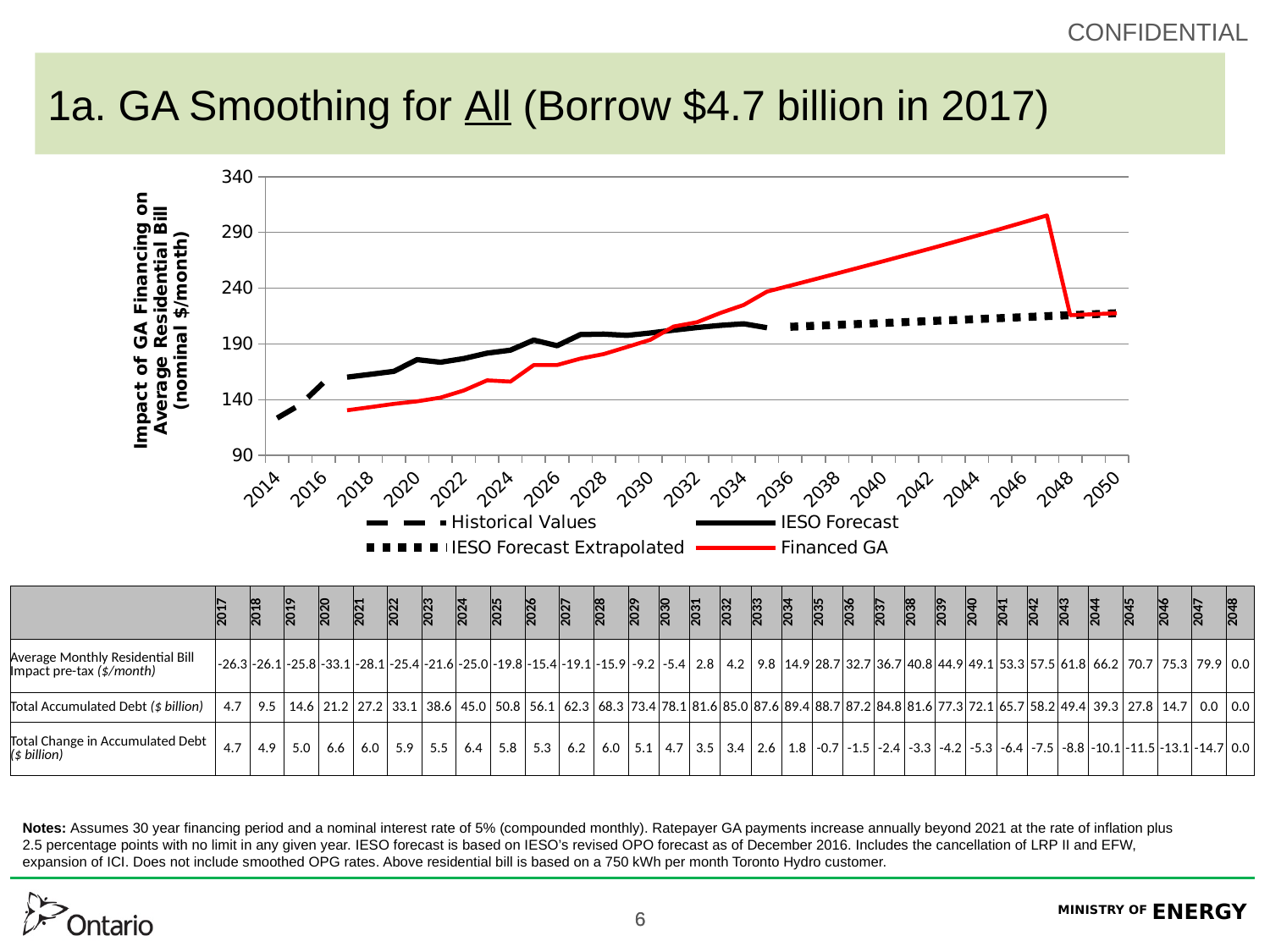

# 1a. GA Smoothing for All (Borrow $4.7 billion in 2017)

### Chart

| Category | Historical Values | IESO Forecast | IESO Forecast Extrapolated | Financed GA |
|---|---|---|---|---|
|  | 123.51 | None | None | None |
|  | 135.65 | None | None | None |
|  | 155.58 | None | None | None |
|  | None | 160.2181326180892 | None | 130.4878326180891 |
|  | None | 162.7695029896493 | None | 133.3330029896493 |
|  | None | 165.4142000670213 | None | 136.2263000670214 |
|  | None | 175.9403236887155 | None | 138.5373236887155 |
|  | None | 173.5959378047396 | None | 141.8542378047396 |
|  | None | 176.9136142115719 | None | 148.2204943035697 |
|  | None | 181.7463109033358 | None | 157.3333642597004 |
|  | None | 184.4518568692938 | None | 156.2339239163425 |
|  | None | 193.4985885493292 | None | 171.076272344029 |
|  | None | 188.454893335169 | None | 171.1062224968676 |
|  | None | 198.4433830191051 | None | 176.8760042014114 |
|  | None | 198.8574813481807 | None | 180.9445826912291 |
|  | None | 197.7162350799629 | None | 187.3157481289266 |
|  | None | 199.855450537075 | None | 193.7643850450182 |
|  | None | 202.4229855715702 | None | 205.6365553955779 |
|  | None | 204.7496445959846 | None | 209.509972140183 |
|  | None | 206.7058784941071 | None | 217.7967119534527 |
|  | None | 208.1218929190163 | None | 224.9534702246274 |
|  | None | 204.5944312969988 | None | 236.971651308982 |
|  | None | None | 205.438449158937 | 242.3777659277044 |
|  | None | None | 206.2859488661371 | 247.804498226431 |
|  | None | None | 207.1369447823314 | 253.2614039283844 |
|  | None | None | 207.9914513305071 | 258.7579667071338 |
|  | None | None | 208.8494829931506 | 264.3036193716096 |
|  | None | None | 209.7110543124934 | 269.9077646559187 |
|  | None | None | 210.5761798907583 | 275.5797956636736 |
|  | None | None | 211.4448743904071 | 281.3291160151419 |
|  | None | None | 212.3171525343888 | 287.1651597442308 |
|  | None | None | 213.1930291063896 | 293.0974109911559 |
|  | None | None | 214.0725189510827 | 299.1354235355861 |
|  | None | None | 214.9556369743806 | 305.2888402141085 |
|  | None | None | 215.8423981436878 | 215.8423981436878 |
|  | None | None | 216.7328174881534 | 216.7328174881534 |
|  | None | None | 217.6269100989275 | 217.6269100989275 |
|  | 2017 | 2018 | 2019 | 2020 | 2021 | 2022 | 2023 | 2024 | 2025 | 2026 | 2027 | 2028 | 2029 | 2030 | 2031 | 2032 | 2033 | 2034 | 2035 | 2036 | 2037 | 2038 | 2039 | 2040 | 2041 | 2042 | 2043 | 2044 | 2045 | 2046 | 2047 | 2048 |
| --- | --- | --- | --- | --- | --- | --- | --- | --- | --- | --- | --- | --- | --- | --- | --- | --- | --- | --- | --- | --- | --- | --- | --- | --- | --- | --- | --- | --- | --- | --- | --- | --- |
| Average Monthly Residential Bill Impact pre-tax ($/month) | -26.3 | -26.1 | -25.8 | -33.1 | -28.1 | -25.4 | -21.6 | -25.0 | -19.8 | -15.4 | -19.1 | -15.9 | -9.2 | -5.4 | 2.8 | 4.2 | 9.8 | 14.9 | 28.7 | 32.7 | 36.7 | 40.8 | 44.9 | 49.1 | 53.3 | 57.5 | 61.8 | 66.2 | 70.7 | 75.3 | 79.9 | 0.0 |
| Total Accumulated Debt ($ billion) | 4.7 | 9.5 | 14.6 | 21.2 | 27.2 | 33.1 | 38.6 | 45.0 | 50.8 | 56.1 | 62.3 | 68.3 | 73.4 | 78.1 | 81.6 | 85.0 | 87.6 | 89.4 | 88.7 | 87.2 | 84.8 | 81.6 | 77.3 | 72.1 | 65.7 | 58.2 | 49.4 | 39.3 | 27.8 | 14.7 | 0.0 | 0.0 |
| Total Change in Accumulated Debt ($ billion) | 4.7 | 4.9 | 5.0 | 6.6 | 6.0 | 5.9 | 5.5 | 6.4 | 5.8 | 5.3 | 6.2 | 6.0 | 5.1 | 4.7 | 3.5 | 3.4 | 2.6 | 1.8 | -0.7 | -1.5 | -2.4 | -3.3 | -4.2 | -5.3 | -6.4 | -7.5 | -8.8 | -10.1 | -11.5 | -13.1 | -14.7 | 0.0 |
Notes: Assumes 30 year financing period and a nominal interest rate of 5% (compounded monthly). Ratepayer GA payments increase annually beyond 2021 at the rate of inflation plus 2.5 percentage points with no limit in any given year. IESO forecast is based on IESO’s revised OPO forecast as of December 2016. Includes the cancellation of LRP II and EFW, expansion of ICI. Does not include smoothed OPG rates. Above residential bill is based on a 750 kWh per month Toronto Hydro customer.